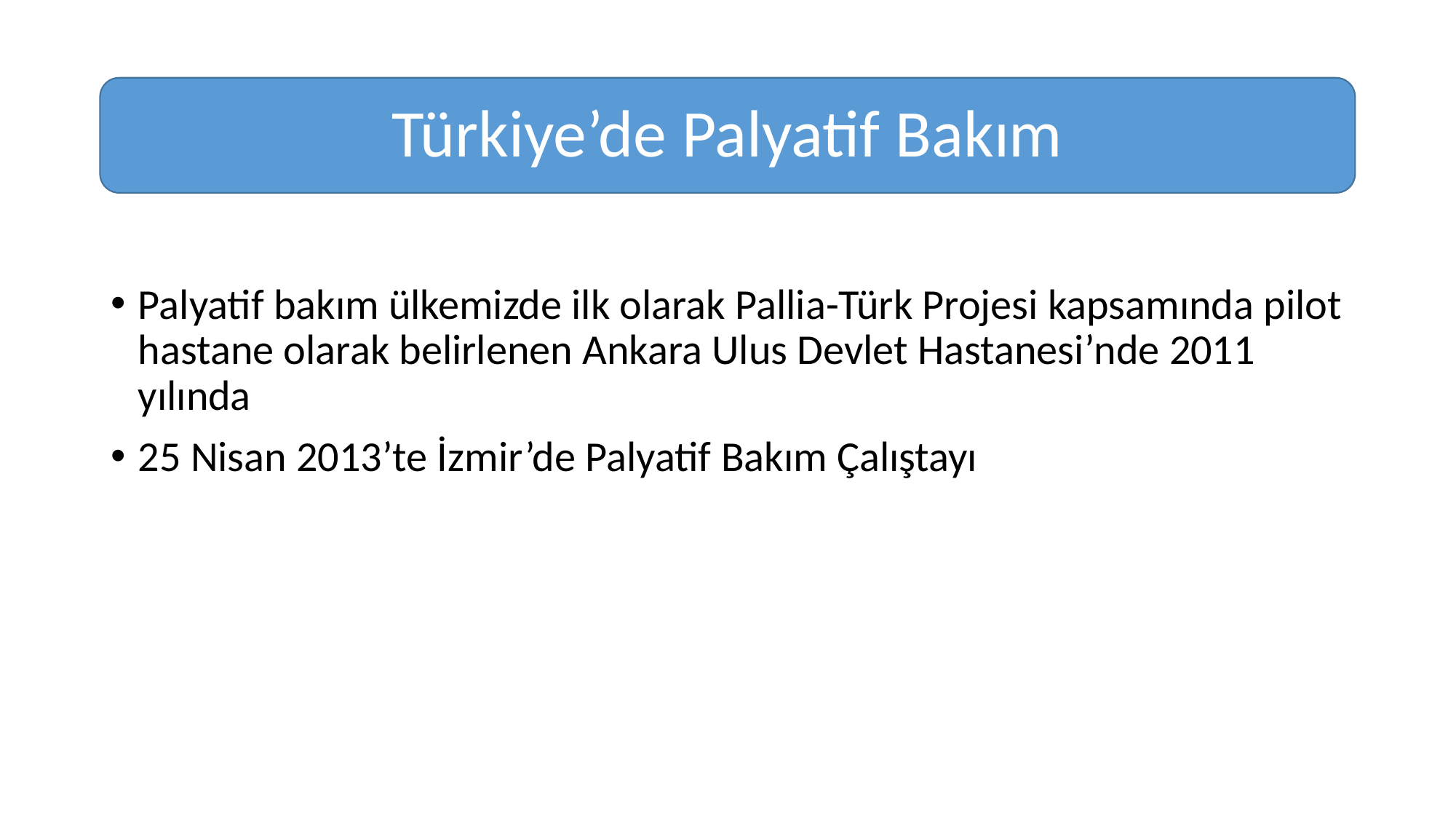

#
Türkiye’de Palyatif Bakım

Palyatif bakım ülkemizde ilk olarak Pallia-Türk Projesi kapsamında pilot hastane olarak belirlenen Ankara Ulus Devlet Hastanesi’nde 2011 yılında
25 Nisan 2013’te İzmir’de Palyatif Bakım Çalıştayı